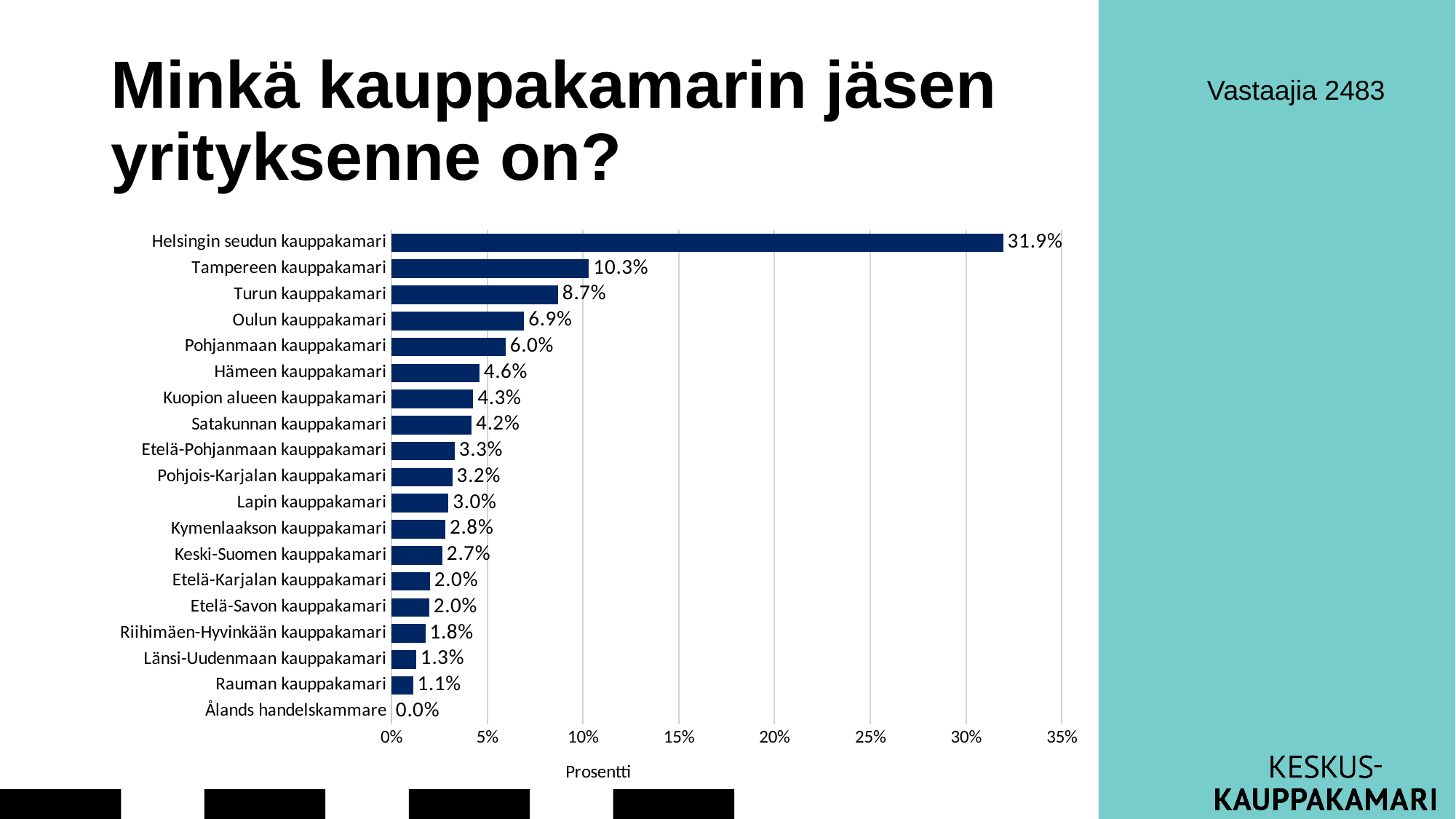

# Minkä kauppakamarin jäsen yrityksenne on?
Vastaajia 2483

### Chart

| Category |  |
|---|---|
| Ålands handelskammare | 0.0 |
| Rauman kauppakamari | 0.0112766814337495 |
| Länsi-Uudenmaan kauppakamari | 0.0128876359242851 |
| Riihimäen-Hyvinkään kauppakamari | 0.0177204993958921 |
| Etelä-Savon kauppakamari | 0.0197341925090616 |
| Etelä-Karjalan kauppakamari | 0.0201369311316955 |
| Keski-Suomen kauppakamari | 0.0265807490938381 |
| Kymenlaakson kauppakamari | 0.0281917035843737 |
| Lapin kauppakamari | 0.0298026580749094 |
| Pohjois-Karjalan kauppakamari | 0.0318163511880789 |
| Etelä-Pohjanmaan kauppakamari | 0.0330245670559807 |
| Satakunnan kauppakamari | 0.0418848167539267 |
| Kuopion alueen kauppakamari | 0.0426902939991945 |
| Hämeen kauppakamari | 0.0459122029802658 |
| Pohjanmaan kauppakamari | 0.0596053161498188 |
| Oulun kauppakamari | 0.0692710430930326 |
| Turun kauppakamari | 0.0869915424889247 |
| Tampereen kauppakamari | 0.103101087394281 |
| Helsingin seudun kauppakamari | 0.319371727748691 |